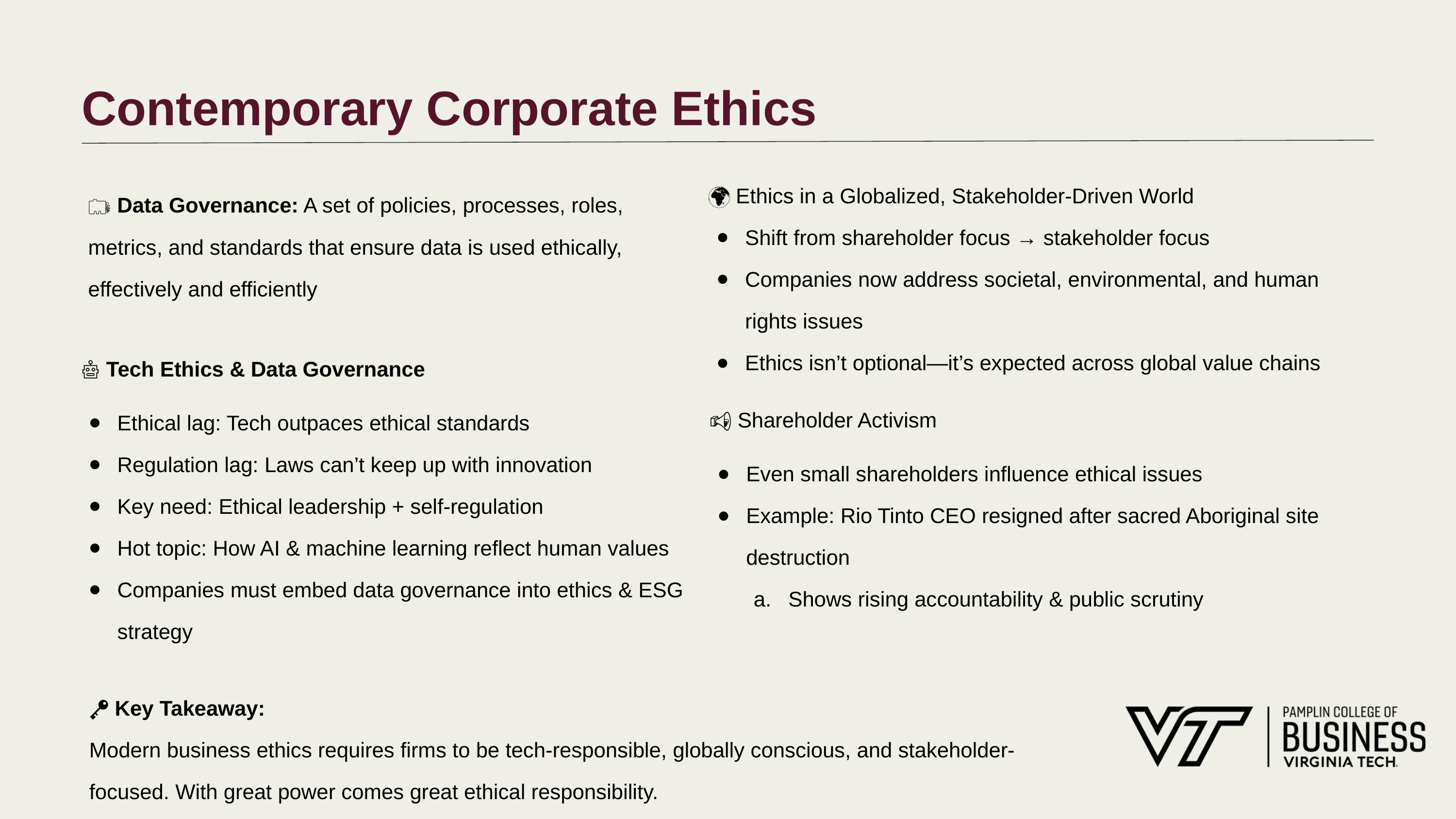

# Contemporary Corporate Ethics
🌍 Ethics in a Globalized, Stakeholder-Driven World
Shift from shareholder focus → stakeholder focus
Companies now address societal, environmental, and human rights issues
Ethics isn’t optional—it’s expected across global value chains
🗂️ Data Governance: A set of policies, processes, roles, metrics, and standards that ensure data is used ethically, effectively and efficiently

🤖 Tech Ethics & Data Governance
Ethical lag: Tech outpaces ethical standards
Regulation lag: Laws can’t keep up with innovation
Key need: Ethical leadership + self-regulation
Hot topic: How AI & machine learning reflect human values
Companies must embed data governance into ethics & ESG strategy
📢 Shareholder Activism
Even small shareholders influence ethical issues
Example: Rio Tinto CEO resigned after sacred Aboriginal site destruction
 Shows rising accountability & public scrutiny
🔑 Key Takeaway:
Modern business ethics requires firms to be tech-responsible, globally conscious, and stakeholder-focused. With great power comes great ethical responsibility.